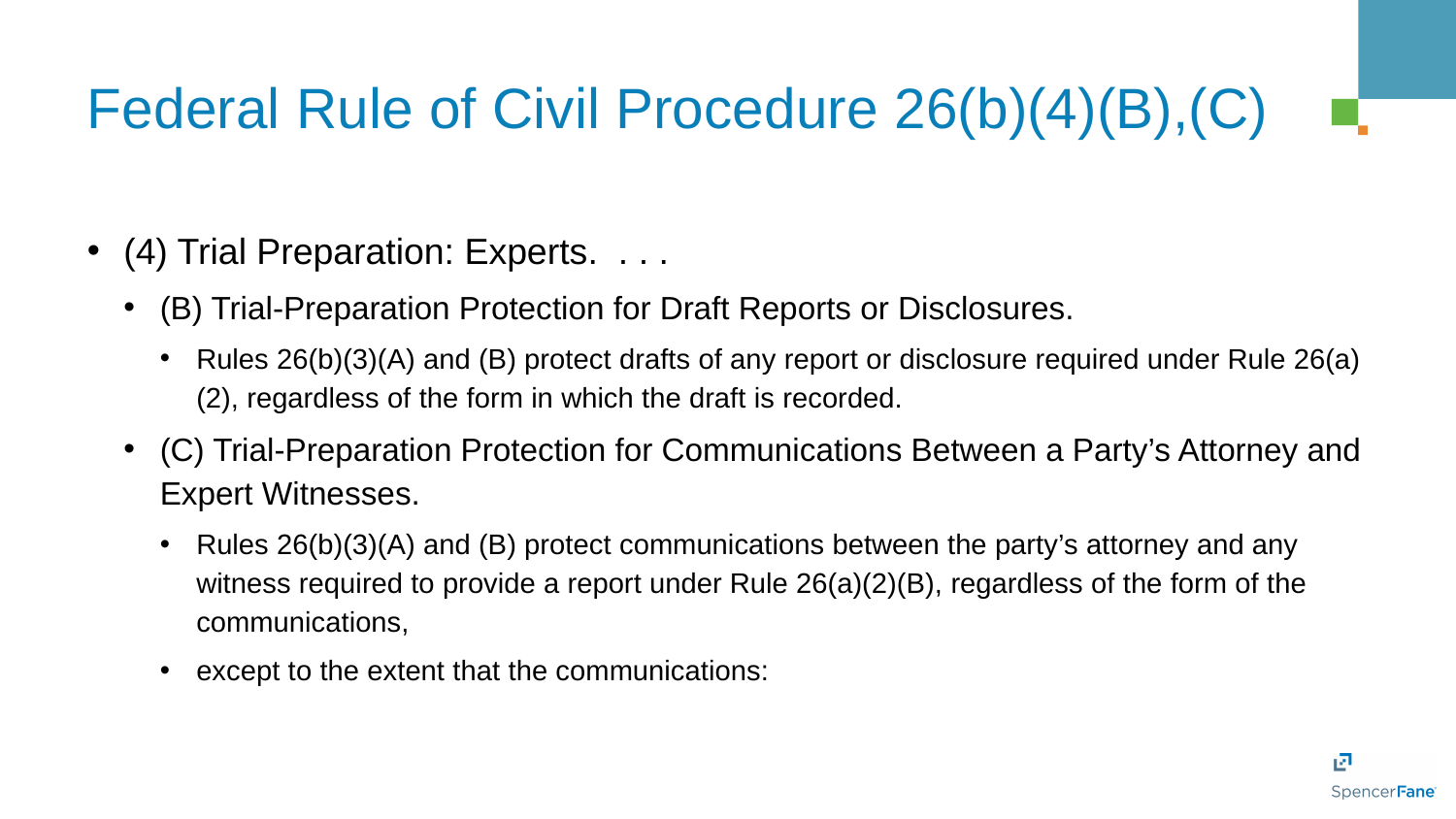

# Federal Rule of Civil Procedure 26(b)(4)(B),(C)
(4) Trial Preparation: Experts.  . . .
(B) Trial-Preparation Protection for Draft Reports or Disclosures.
Rules 26(b)(3)(A) and (B) protect drafts of any report or disclosure required under Rule 26(a)(2), regardless of the form in which the draft is recorded.
(C) Trial-Preparation Protection for Communications Between a Party’s Attorney and Expert Witnesses.
Rules 26(b)(3)(A) and (B) protect communications between the party’s attorney and any witness required to provide a report under Rule 26(a)(2)(B), regardless of the form of the communications,
except to the extent that the communications: